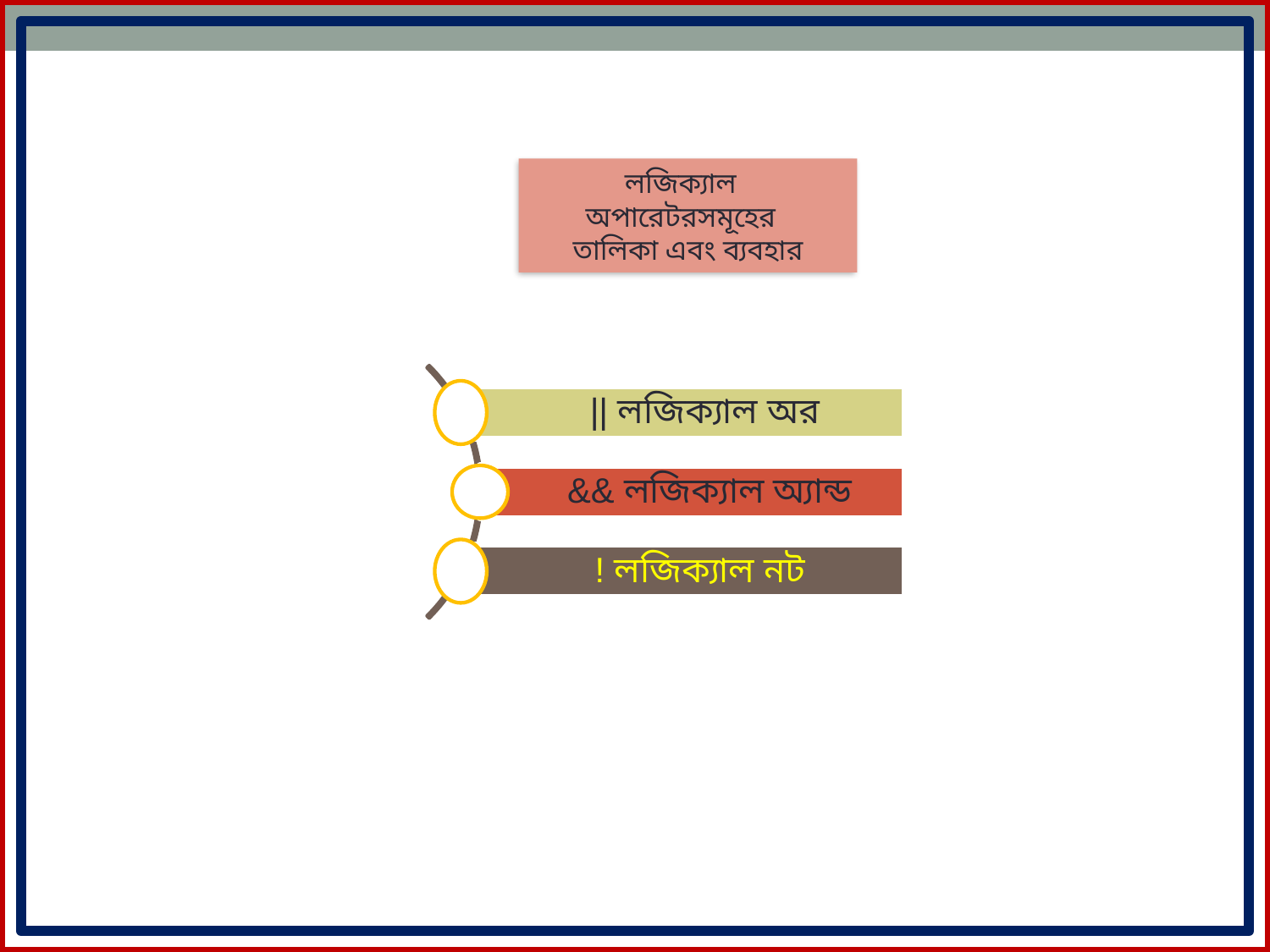

লজিক্যাল   অপারেটরসমূহের
তালিকা এবং ব্যবহার
 || লজিক্যাল অর
&& লজিক্যাল অ্যান্ড
! লজিক্যাল নট